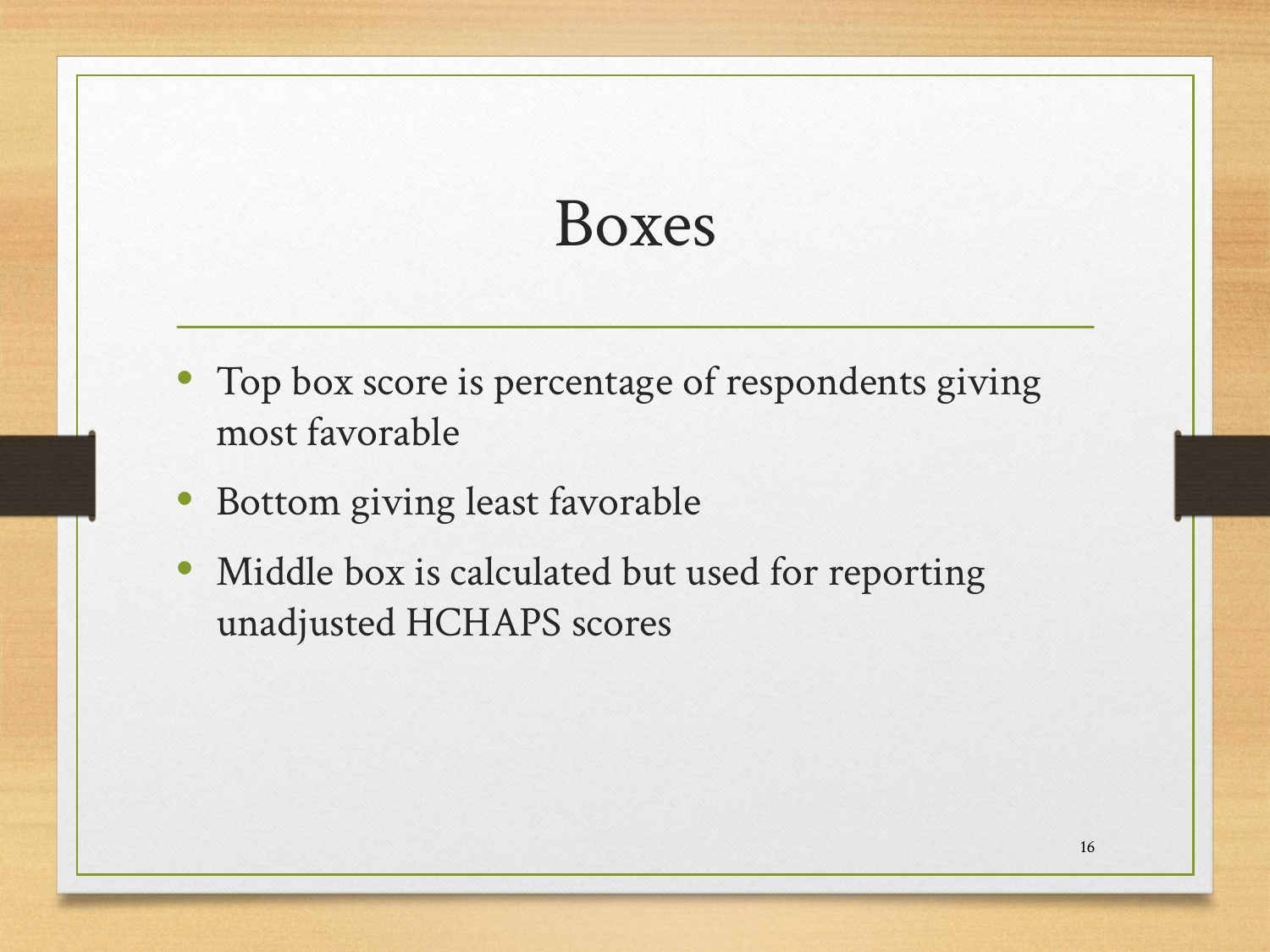

# Boxes
Top box score is percentage of respondents giving most favorable
Bottom giving least favorable
Middle box is calculated but used for reporting unadjusted HCHAPS scores
16